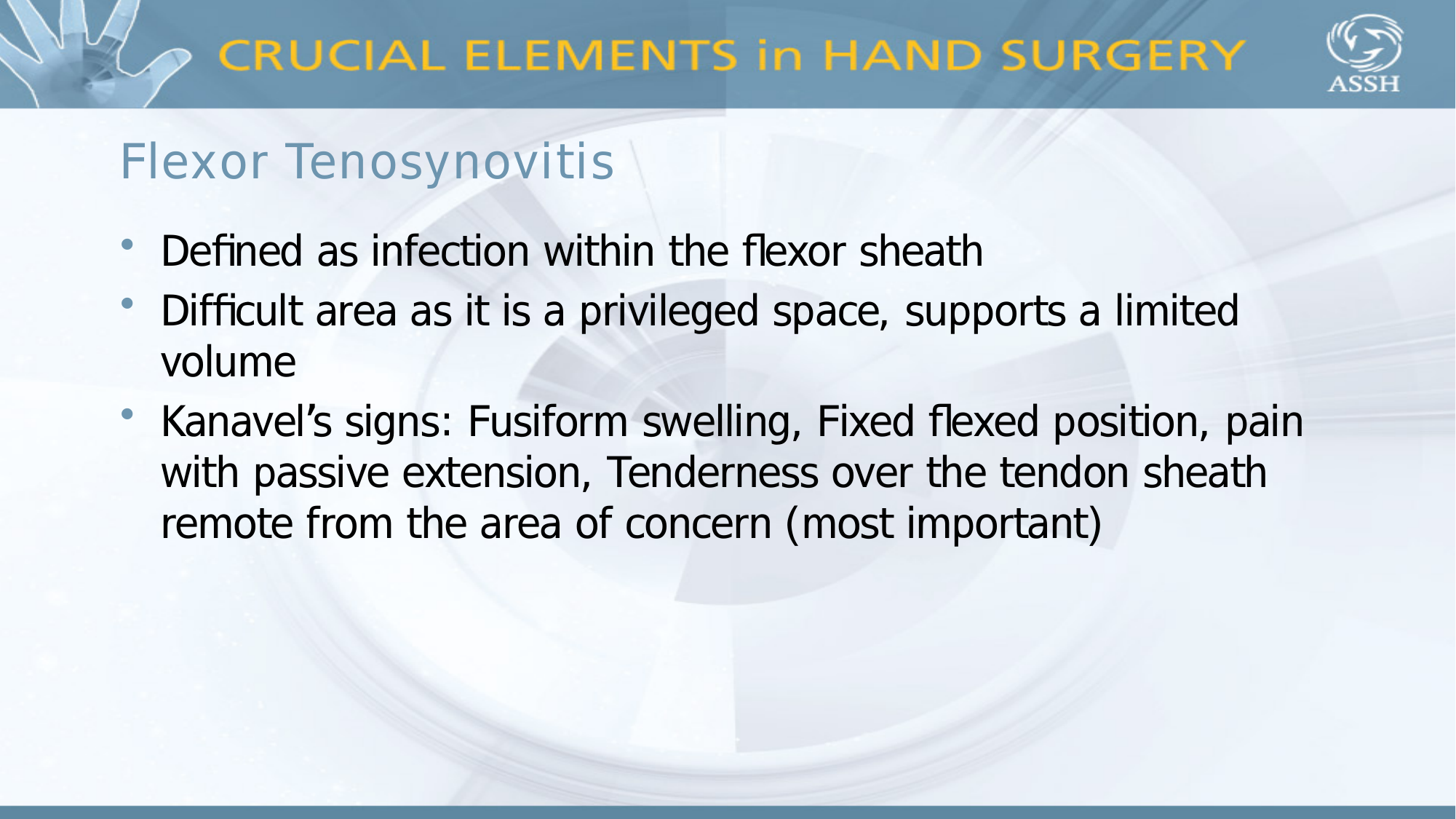

# Flexor Tenosynovitis
Defined as infection within the flexor sheath
Difficult area as it is a privileged space, supports a limited volume
Kanavel’s signs: Fusiform swelling, Fixed flexed position, pain with passive extension, Tenderness over the tendon sheath remote from the area of concern (most important)